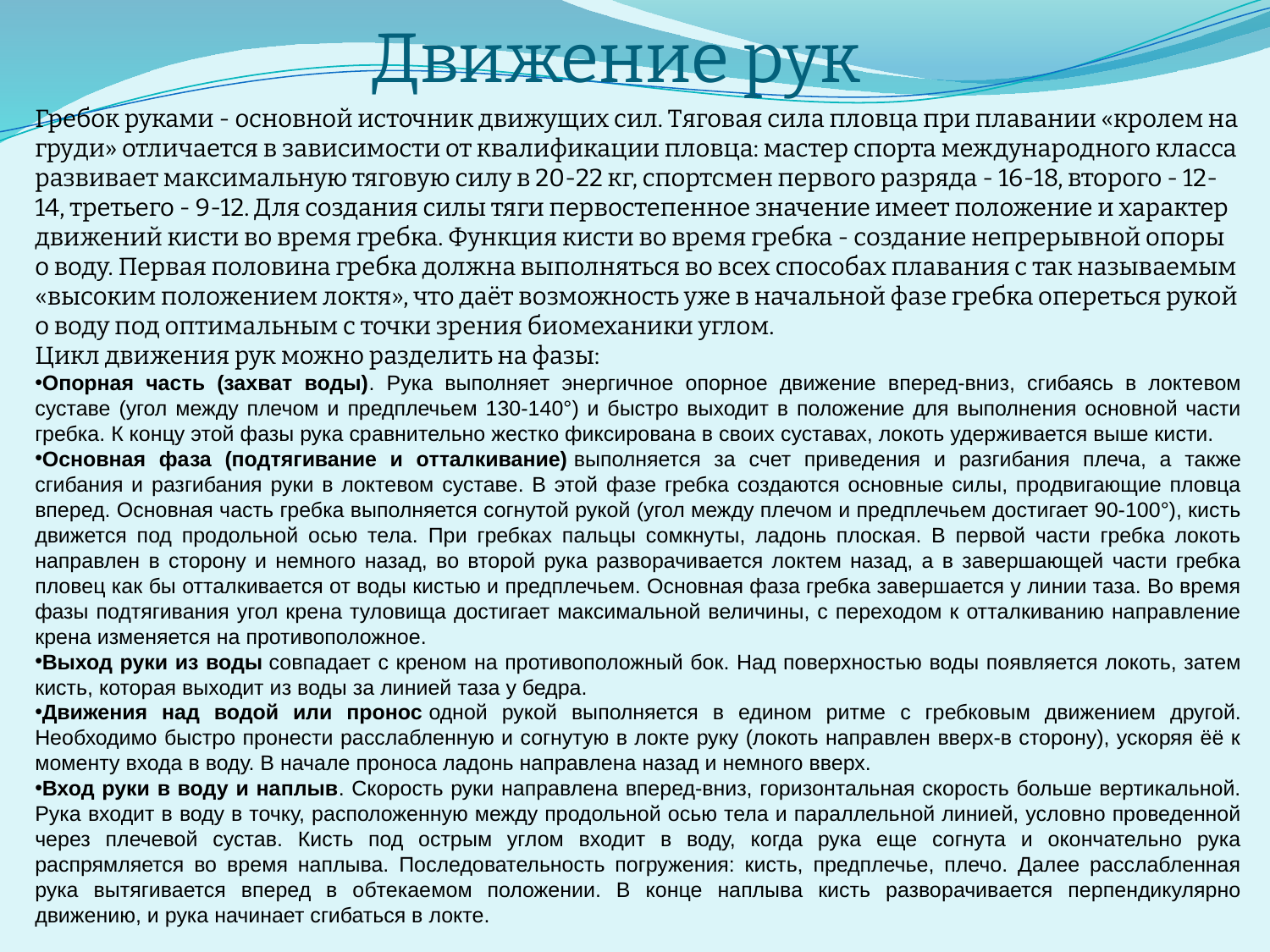

# Движение рук
Гребок руками - основной источник движущих сил. Тяговая сила пловца при плавании «кролем на груди» отличается в зависимости от квалификации пловца: мастер спорта международного класса развивает максимальную тяговую силу в 20-22 кг, спортсмен первого разряда - 16-18, второго - 12-14, третьего - 9-12. Для создания силы тяги первостепенное значение имеет положение и характер движений кисти во время гребка. Функция кисти во время гребка - создание непрерывной опоры о воду. Первая половина гребка должна выполняться во всех способах плавания с так называемым «высоким положением локтя», что даёт возможность уже в начальной фазе гребка опереться рукой о воду под оптимальным с точки зрения биомеханики углом.
Цикл движения рук можно разделить на фазы:
Опорная часть (захват воды). Рука выполняет энергичное опорное движение вперед-вниз, сгибаясь в локтевом суставе (угол между плечом и предплечьем 130-140°) и быстро выходит в положение для выполнения основной части гребка. К концу этой фазы рука сравнительно жестко фиксирована в своих суставах, локоть удерживается выше кисти.
Основная фаза (подтягивание и отталкивание) выполняется за счет приведения и разгибания плеча, а также сгибания и разгибания руки в локтевом суставе. В этой фазе гребка создаются основные силы, продвигающие пловца вперед. Основная часть гребка выполняется согнутой рукой (угол между плечом и предплечьем достигает 90-100°), кисть движется под продольной осью тела. При гребках пальцы сомкнуты, ладонь плоская. В первой части гребка локоть направлен в сторону и немного назад, во второй рука разворачивается локтем назад, а в завершающей части гребка пловец как бы отталкивается от воды кистью и предплечьем. Основная фаза гребка завершается у линии таза. Во время фазы подтягивания угол крена туловища достигает максимальной величины, с переходом к отталкиванию направление крена изменяется на противоположное.
Выход руки из воды совпадает с креном на противоположный бок. Над поверхностью воды появляется локоть, затем кисть, которая выходит из воды за линией таза у бедра.
Движения над водой или пронос одной рукой выполняется в едином ритме с гребковым движением другой. Необходимо быстро пронести расслабленную и согнутую в локте руку (локоть направлен вверх-в сторону), ускоряя ёё к моменту входа в воду. В начале проноса ладонь направлена назад и немного вверх.
Вход руки в воду и наплыв. Скорость руки направлена вперед-вниз, горизонтальная скорость больше вертикальной. Рука входит в воду в точку, расположенную между продольной осью тела и параллельной линией, условно проведенной через плечевой сустав. Кисть под острым углом входит в воду, когда рука еще согнута и окончательно рука распрямляется во время наплыва. Последовательность погружения: кисть, предплечье, плечо. Далее расслабленная рука вытягивается вперед в обтекаемом положении. В конце наплыва кисть разворачивается перпендикулярно движению, и рука начинает сгибаться в локте.